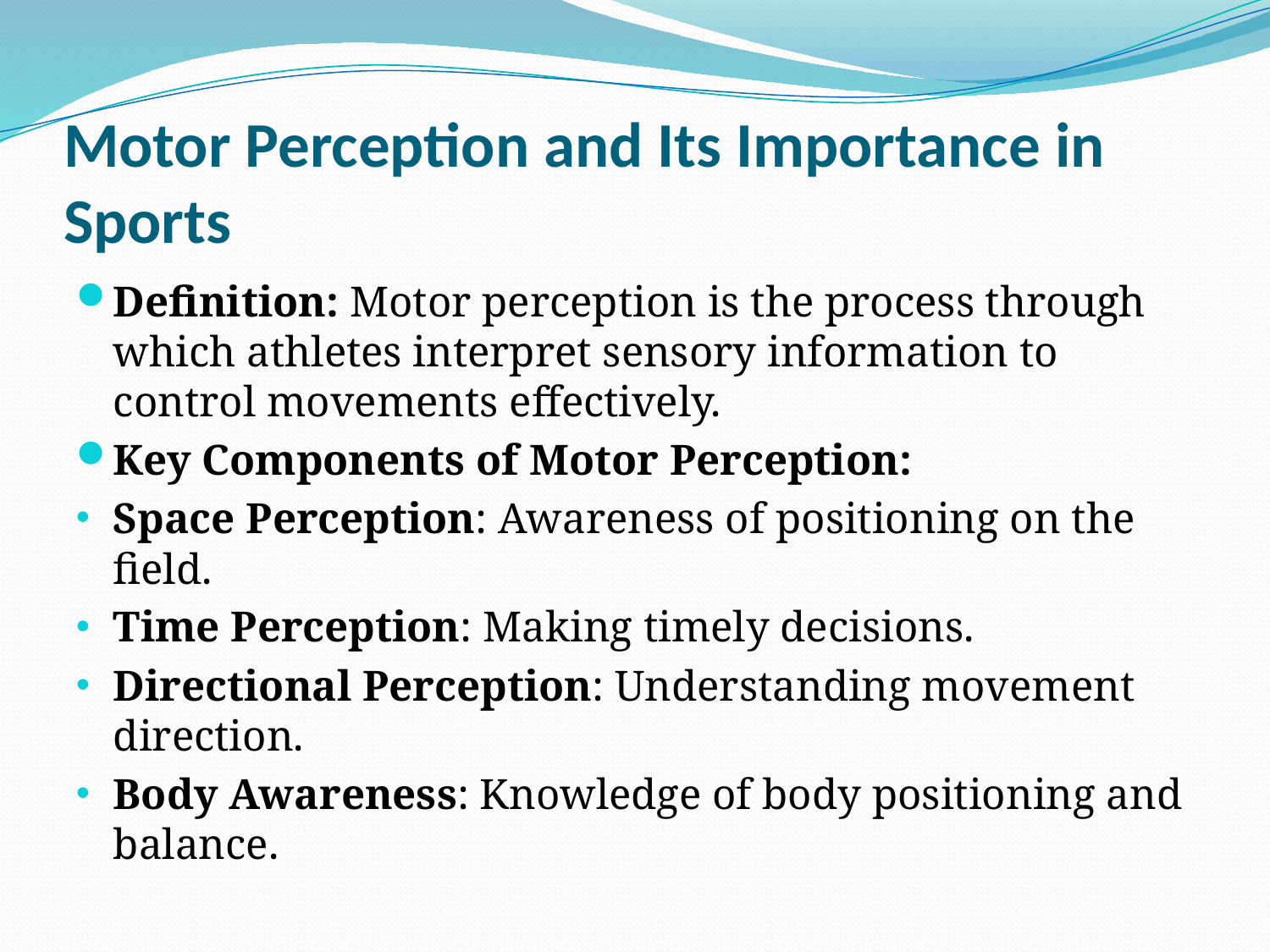

# Motor Perception and Its Importance in Sports
Definition: Motor perception is the process through which athletes interpret sensory information to control movements effectively.
Key Components of Motor Perception:
Space Perception: Awareness of positioning on the field.
Time Perception: Making timely decisions.
Directional Perception: Understanding movement direction.
Body Awareness: Knowledge of body positioning and balance.